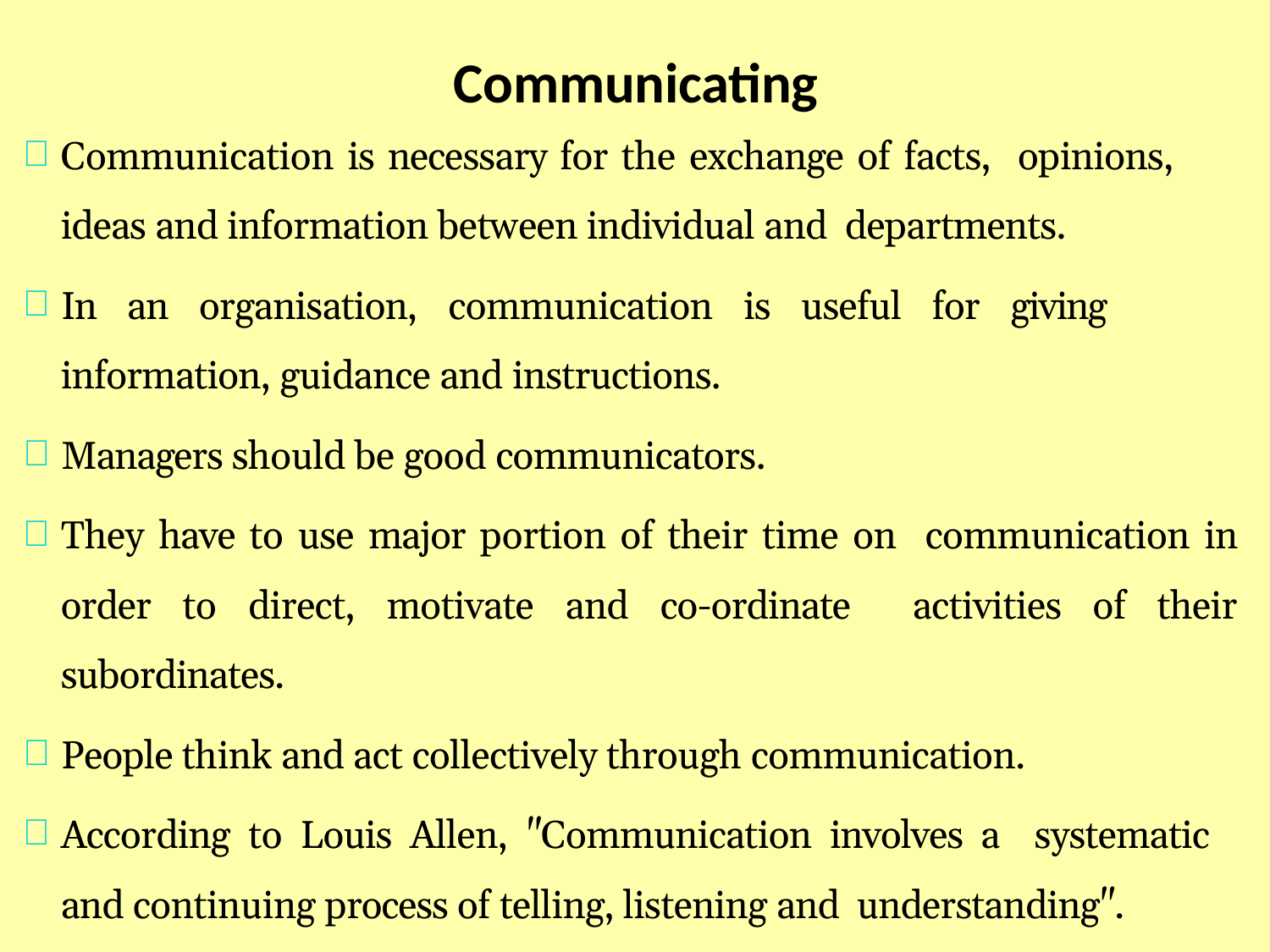

# Communicating
Communication is necessary for the exchange of facts,  opinions, ideas and information between individual and  departments.
In an organisation, communication is useful for giving  information, guidance and instructions.
Managers should be good communicators.
They have to use major portion of their time on  communication in order to direct, motivate and co-ordinate  activities of their subordinates.
People think and act collectively through communication.
According to Louis Allen, "Communication involves a  systematic and continuing process of telling, listening and  understanding".